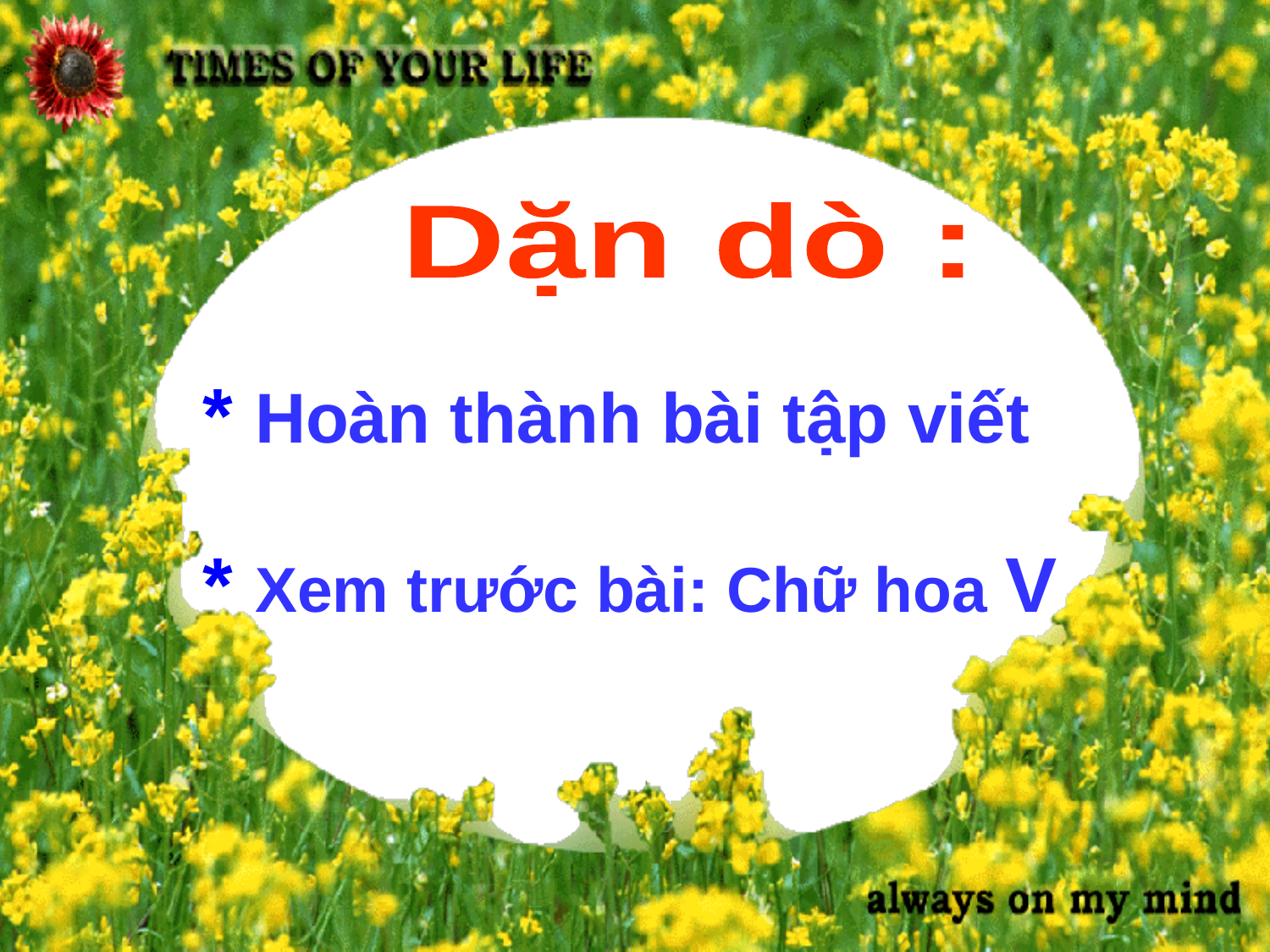

Dặn dò :
* Hoàn thành bài tập viết
* Xem trước bài: Chữ hoa V